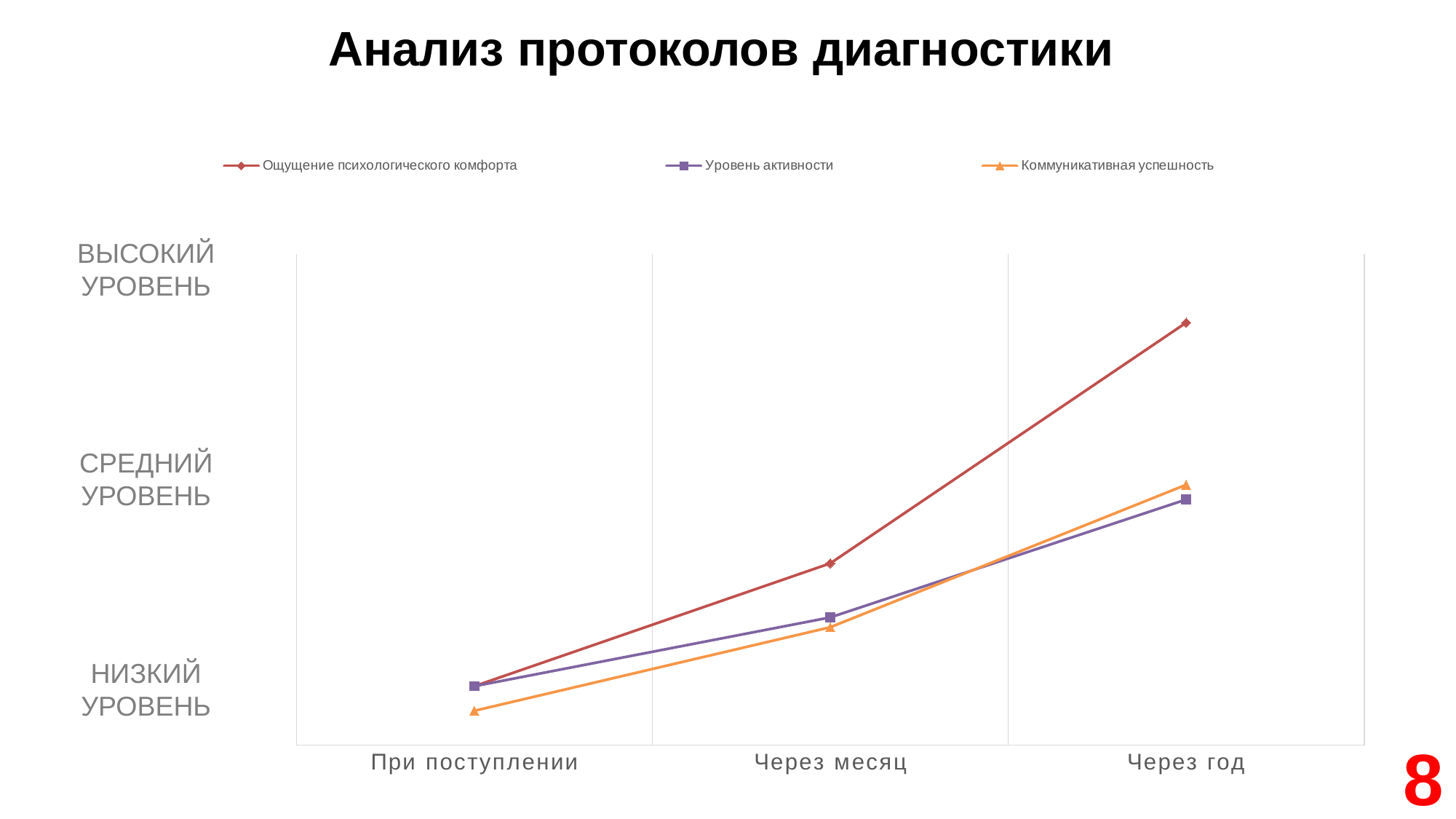

Анализ протоколов диагностики

### Chart

| Category | Ощущение психологического комфорта | Уровень активности | Коммуникативная успешность |
|---|---|---|---|
| При поступлении | 12.0 | 12.0 | 7.0 |
| Через месяц | 37.0 | 26.0 | 24.0 |
| Через год | 86.0 | 50.0 | 53.0 |
ВЫСОКИЙ УРОВЕНЬ
СРЕДНИЙ УРОВЕНЬ
НИЗКИЙ УРОВЕНЬ
8